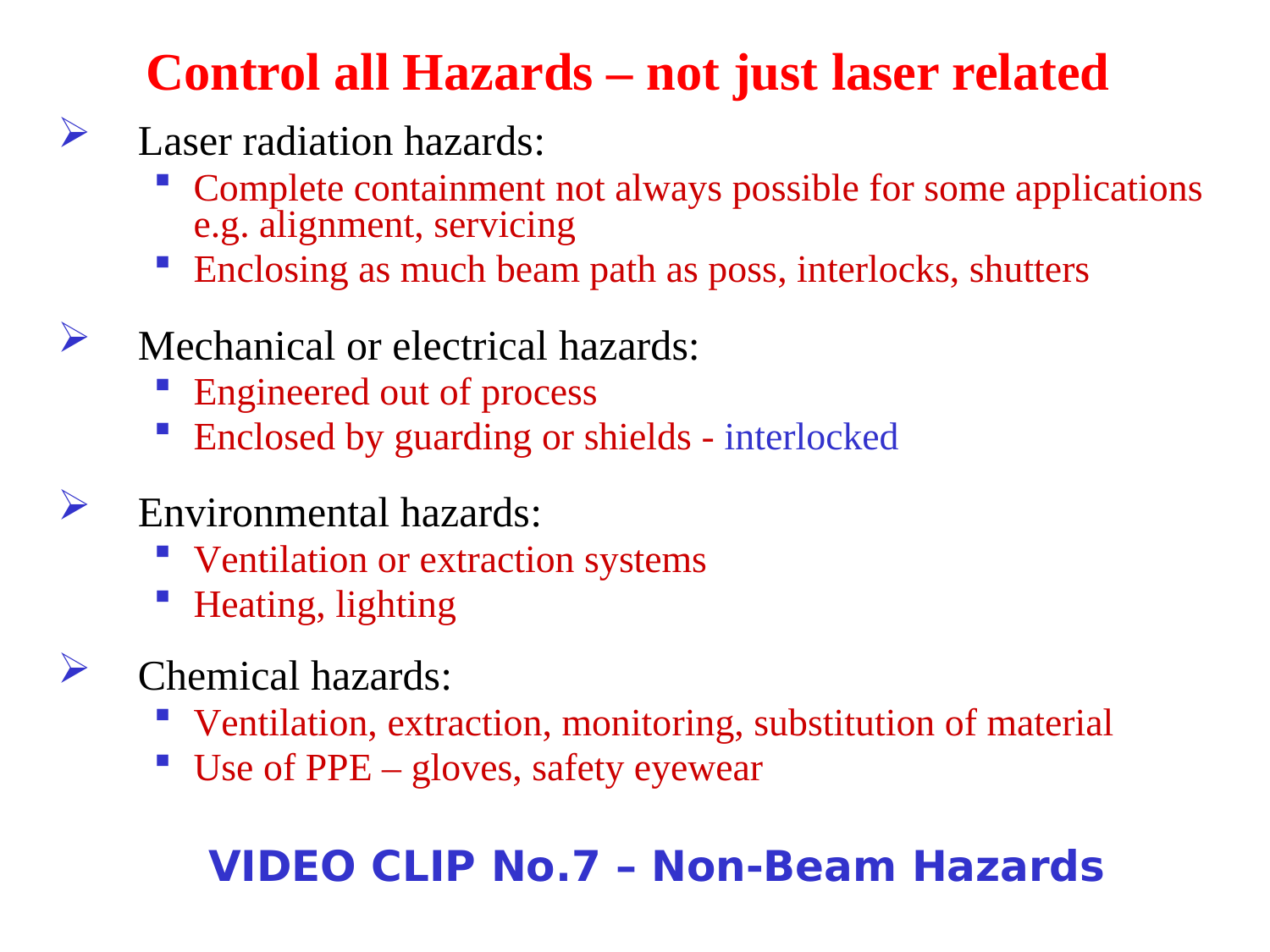

# Control all Hazards – not just laser related
Laser radiation hazards:
Complete containment not always possible for some applications e.g. alignment, servicing
Enclosing as much beam path as poss, interlocks, shutters

Mechanical or electrical hazards:
Engineered out of process
Enclosed by guarding or shields - interlocked

Environmental hazards:
Ventilation or extraction systems
Heating, lighting

Chemical hazards:
Ventilation, extraction, monitoring, substitution of material
Use of PPE – gloves, safety eyewear

VIDEO CLIP No.7 – Non-Beam Hazards